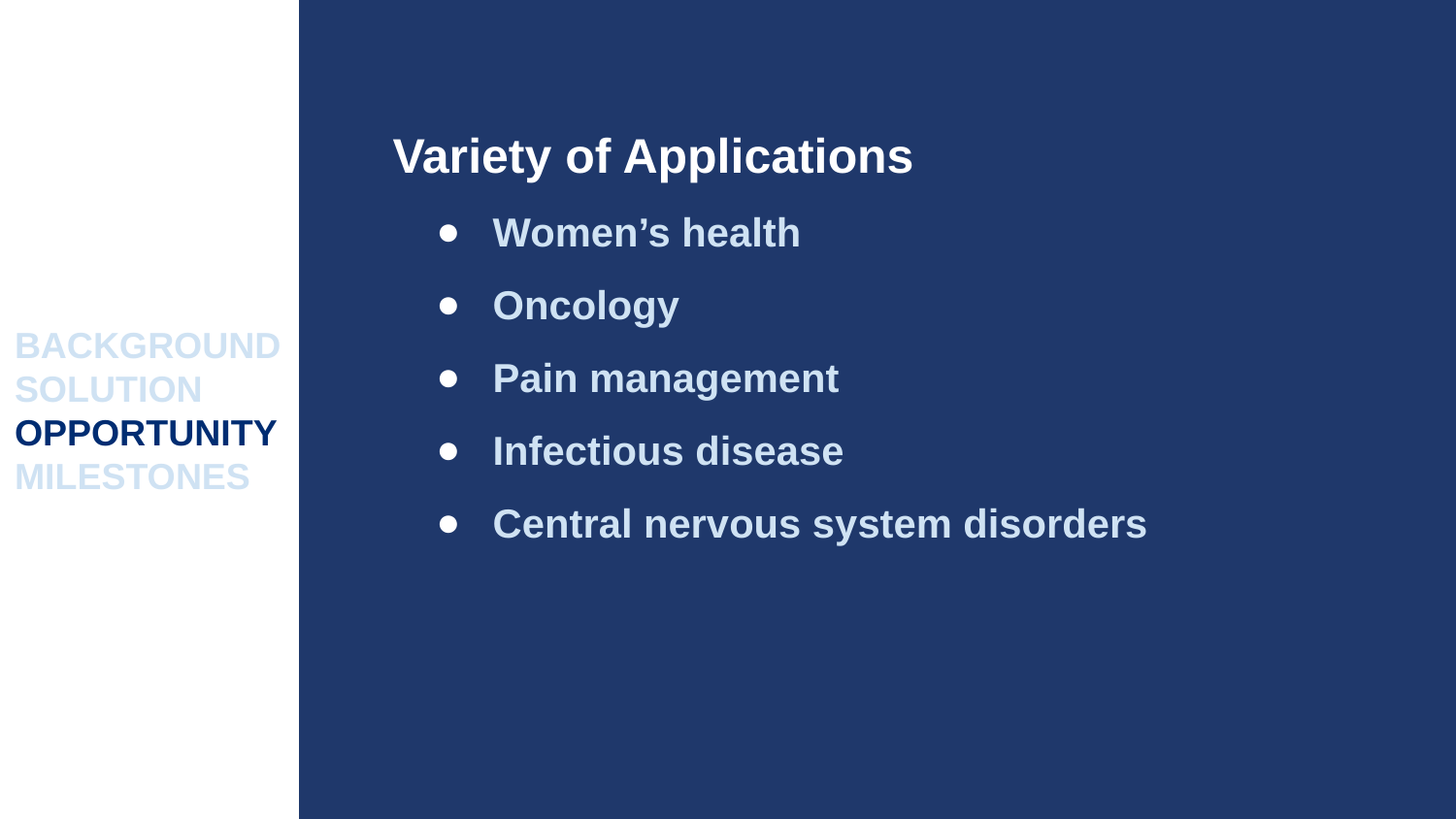

Variety of Applications
Women’s health
Oncology
Pain management
Infectious disease
Central nervous system disorders
BACKGROUND
SOLUTION
OPPORTUNITY
MILESTONES